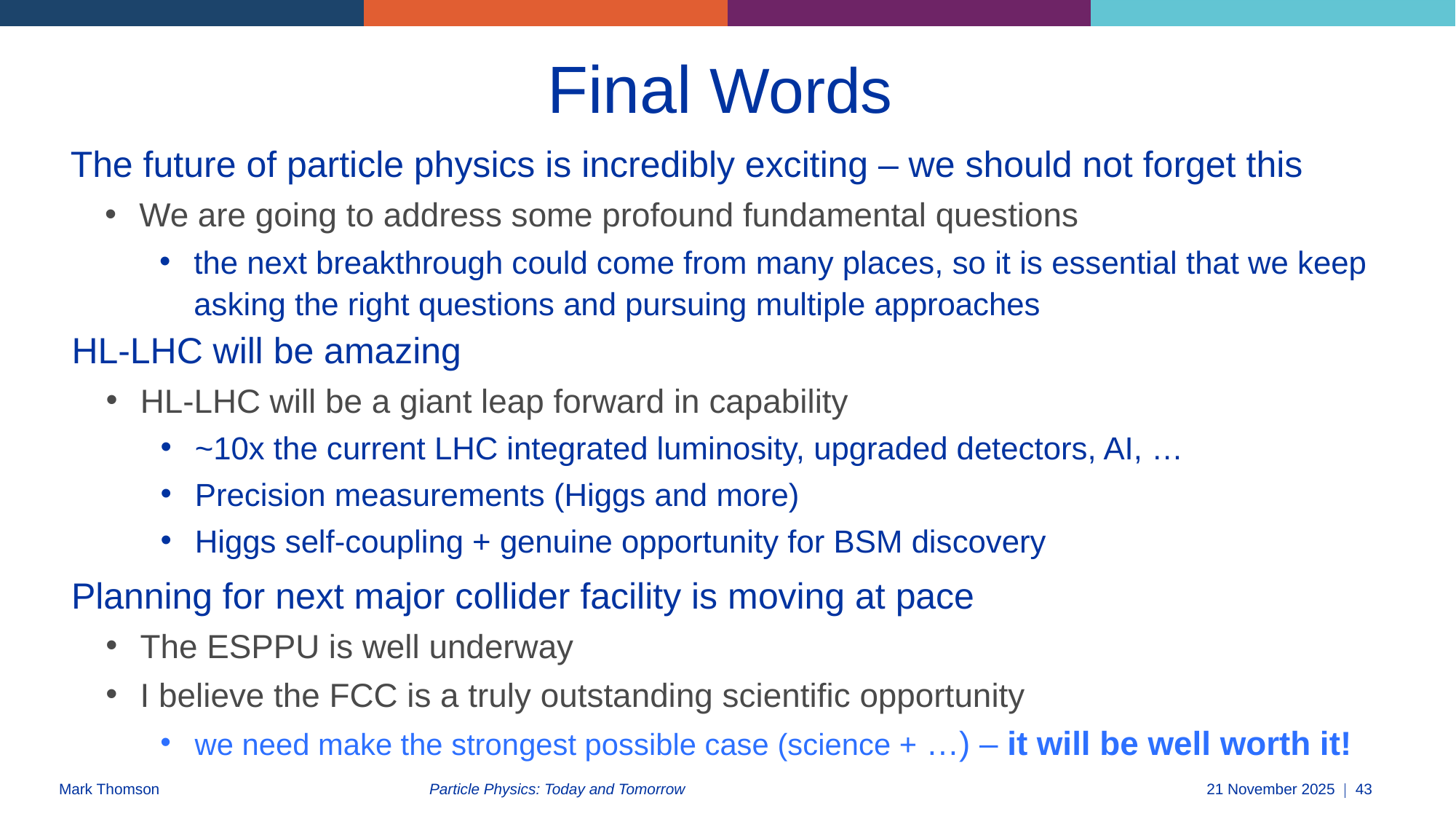

# Final Words
The future of particle physics is incredibly exciting – we should not forget this
We are going to address some profound fundamental questions
the next breakthrough could come from many places, so it is essential that we keep asking the right questions and pursuing multiple approaches
HL-LHC will be amazing
HL-LHC will be a giant leap forward in capability
~10x the current LHC integrated luminosity, upgraded detectors, AI, …
Precision measurements (Higgs and more)
Higgs self-coupling + genuine opportunity for BSM discovery
Planning for next major collider facility is moving at pace
The ESPPU is well underway
I believe the FCC is a truly outstanding scientific opportunity
we need make the strongest possible case (science + …) – it will be well worth it!
Particle Physics: Today and Tomorrow
21 November 2025
43